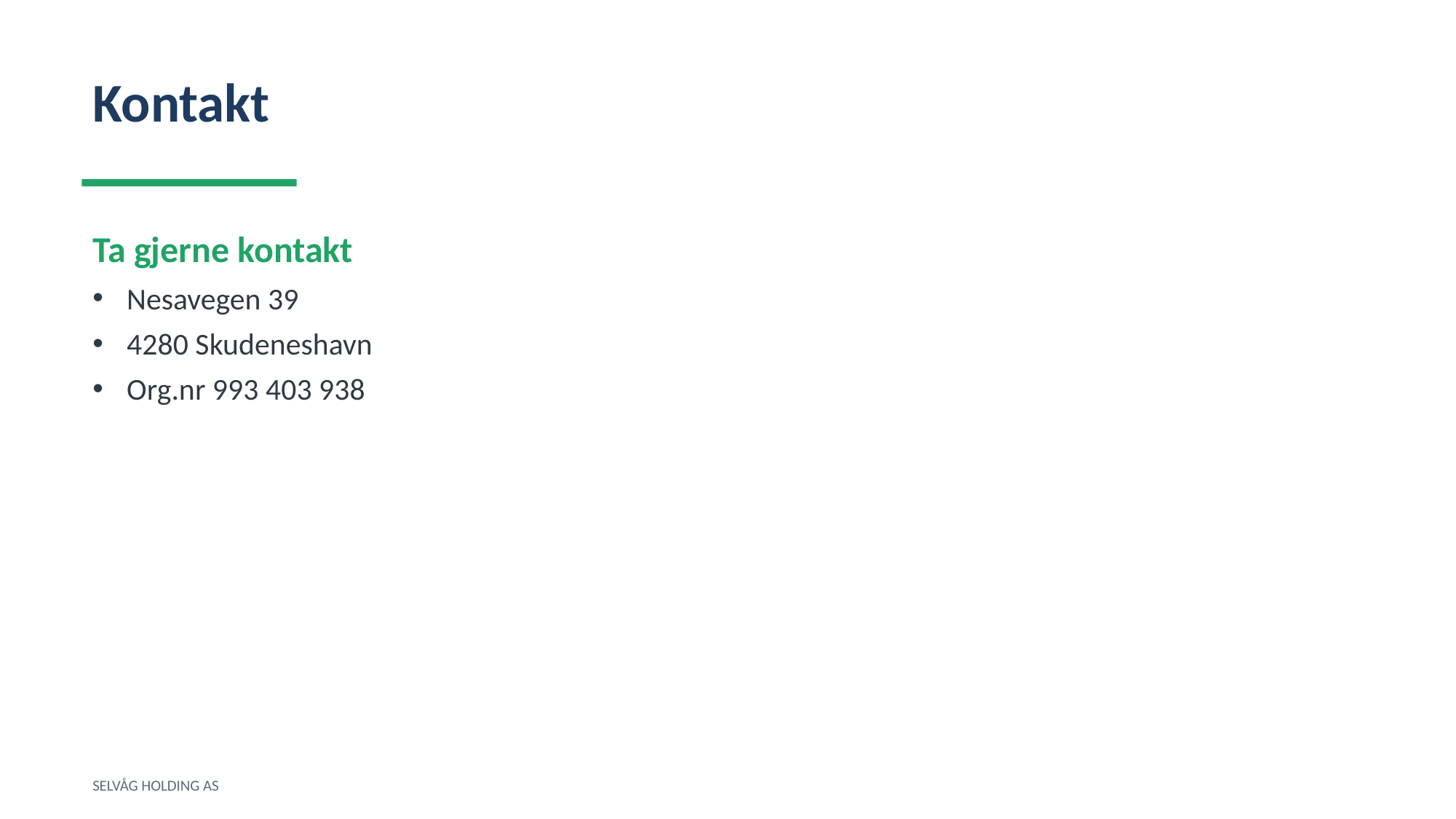

Kontakt

Ta gjerne kontakt
Nesavegen 39
4280 Skudeneshavn
Org.nr 993 403 938
SELVÅG HOLDING AS